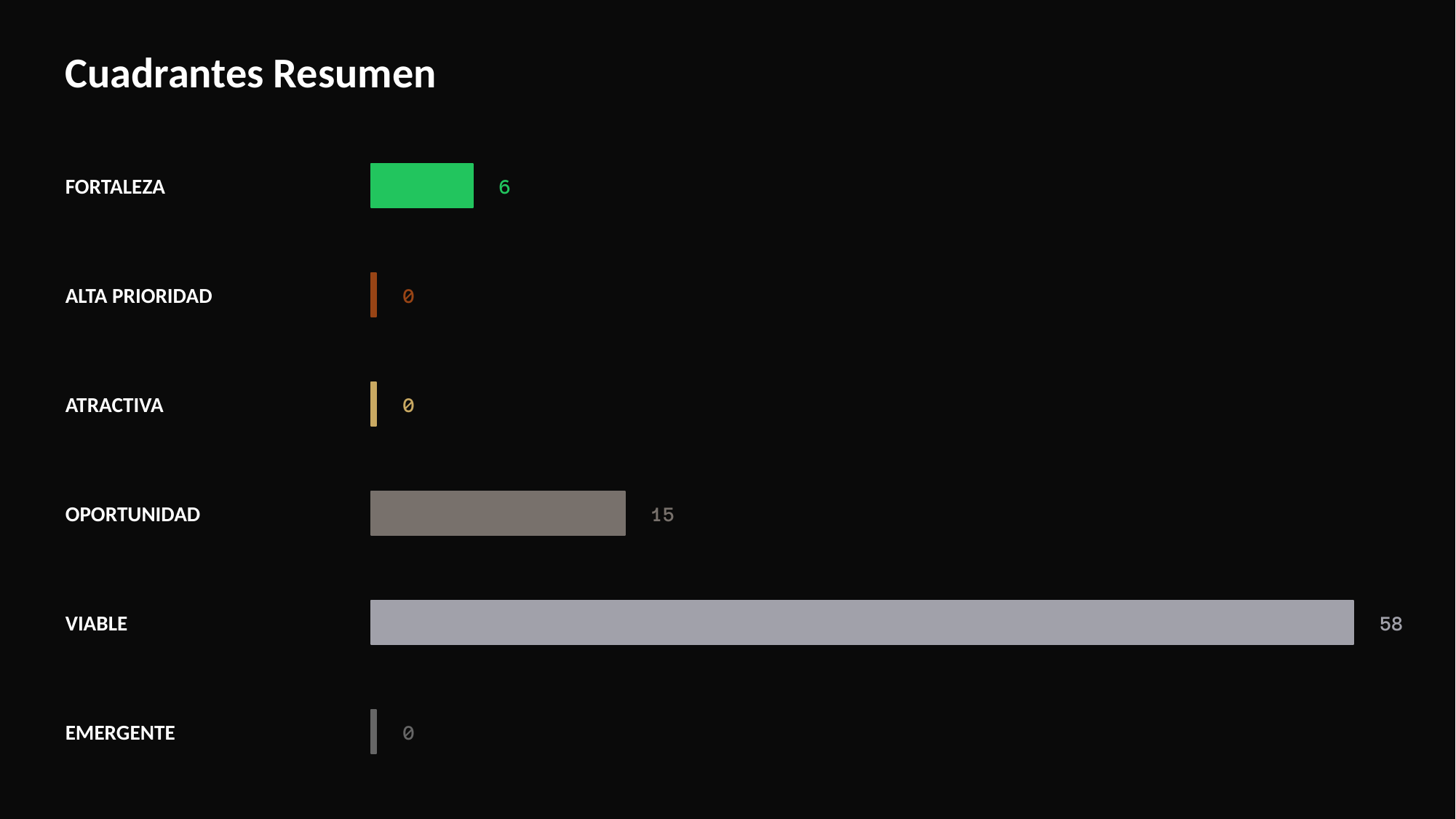

Cuadrantes Resumen
FORTALEZA
6

ALTA PRIORIDAD
0

ATRACTIVA
0

OPORTUNIDAD
15

VIABLE
58

EMERGENTE
0